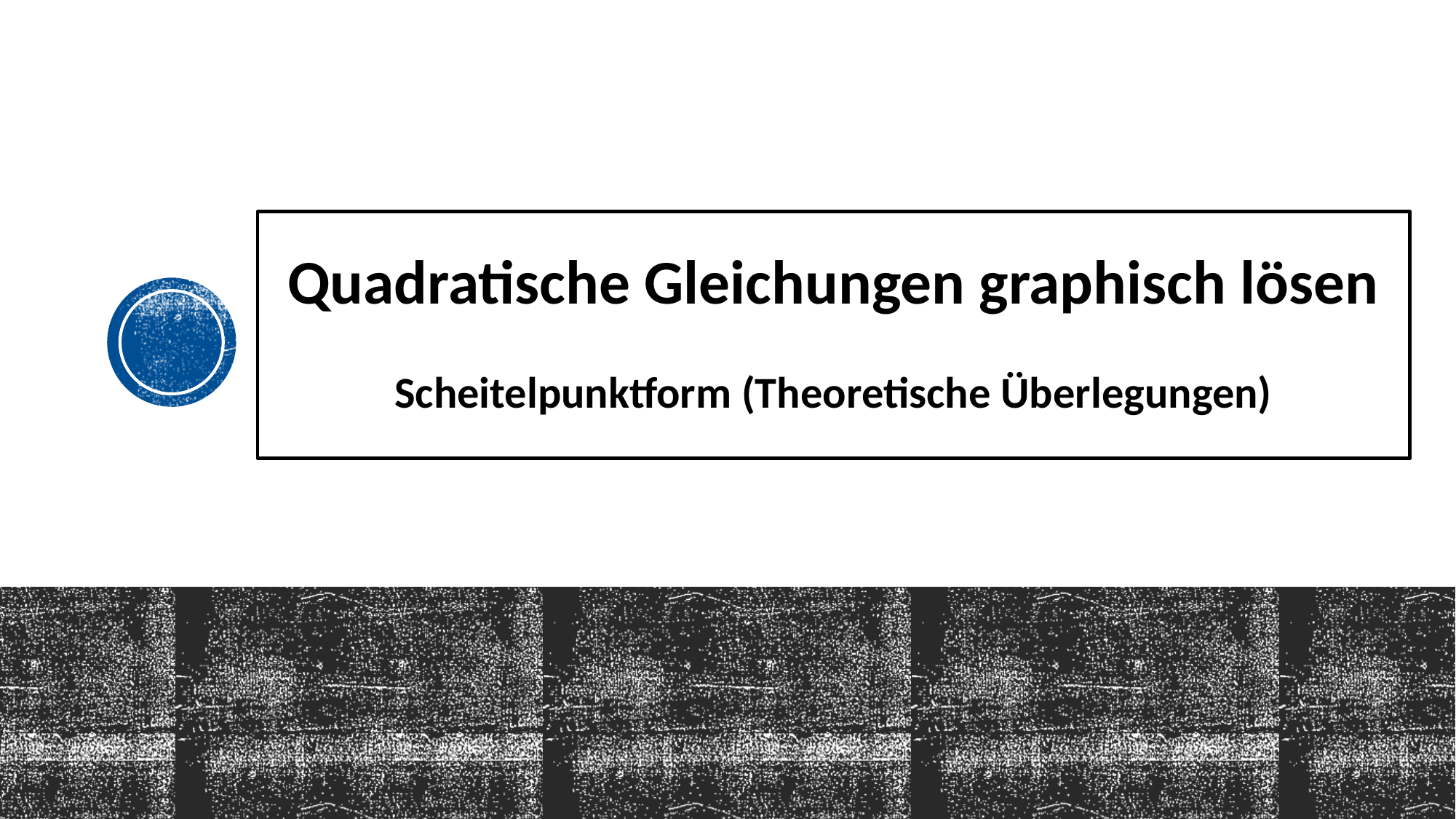

Quadratische Gleichungen graphisch lösen
Scheitelpunktform (Theoretische Überlegungen)